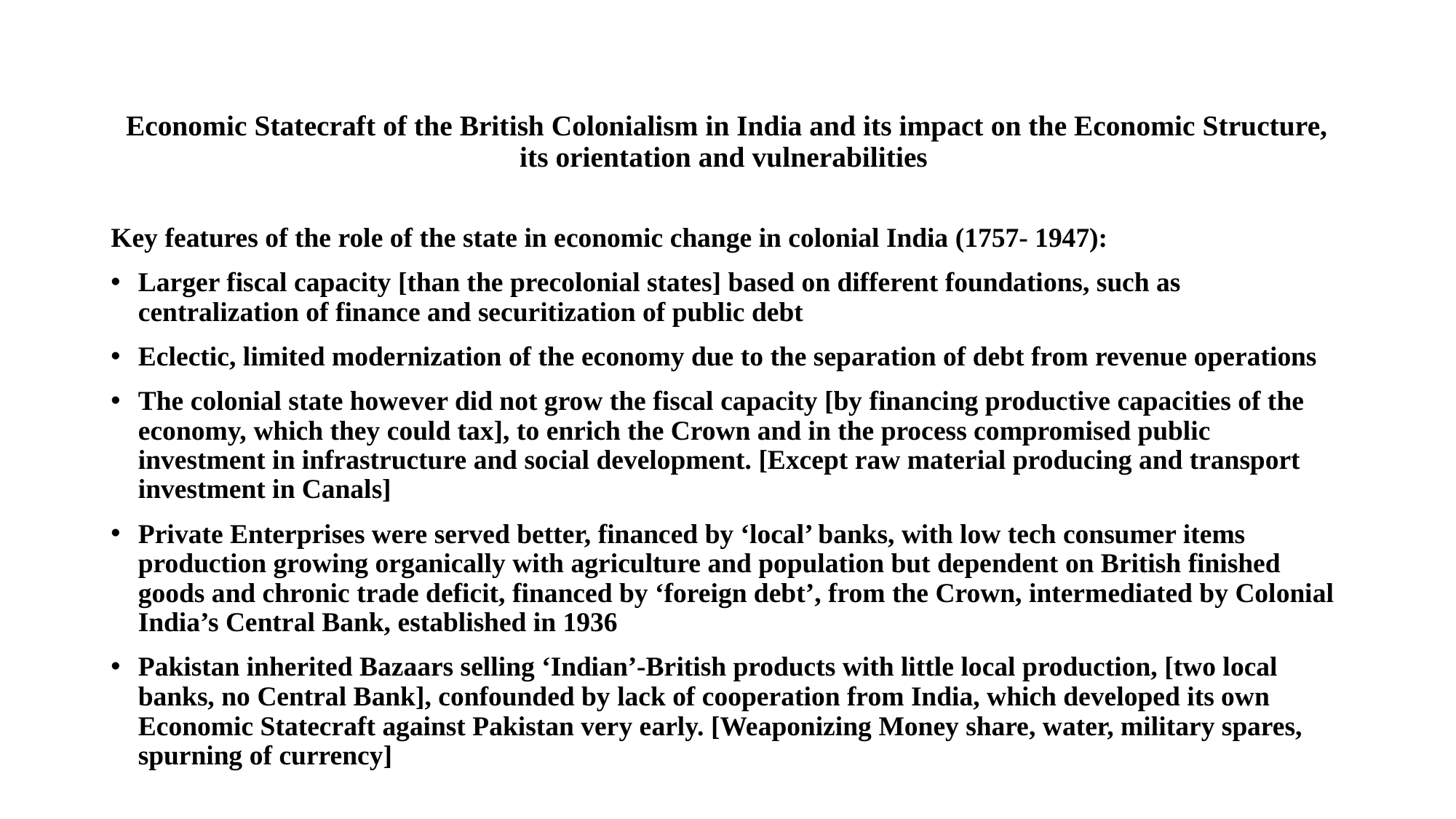

# Economic Statecraft of the British Colonialism in India and its impact on the Economic Structure, its orientation and vulnerabilities
Key features of the role of the state in economic change in colonial India (1757- 1947):
Larger fiscal capacity [than the precolonial states] based on different foundations, such as centralization of finance and securitization of public debt
Eclectic, limited modernization of the economy due to the separation of debt from revenue operations
The colonial state however did not grow the fiscal capacity [by financing productive capacities of the economy, which they could tax], to enrich the Crown and in the process compromised public investment in infrastructure and social development. [Except raw material producing and transport investment in Canals]
Private Enterprises were served better, financed by ‘local’ banks, with low tech consumer items production growing organically with agriculture and population but dependent on British finished goods and chronic trade deficit, financed by ‘foreign debt’, from the Crown, intermediated by Colonial India’s Central Bank, established in 1936
Pakistan inherited Bazaars selling ‘Indian’-British products with little local production, [two local banks, no Central Bank], confounded by lack of cooperation from India, which developed its own Economic Statecraft against Pakistan very early. [Weaponizing Money share, water, military spares, spurning of currency]